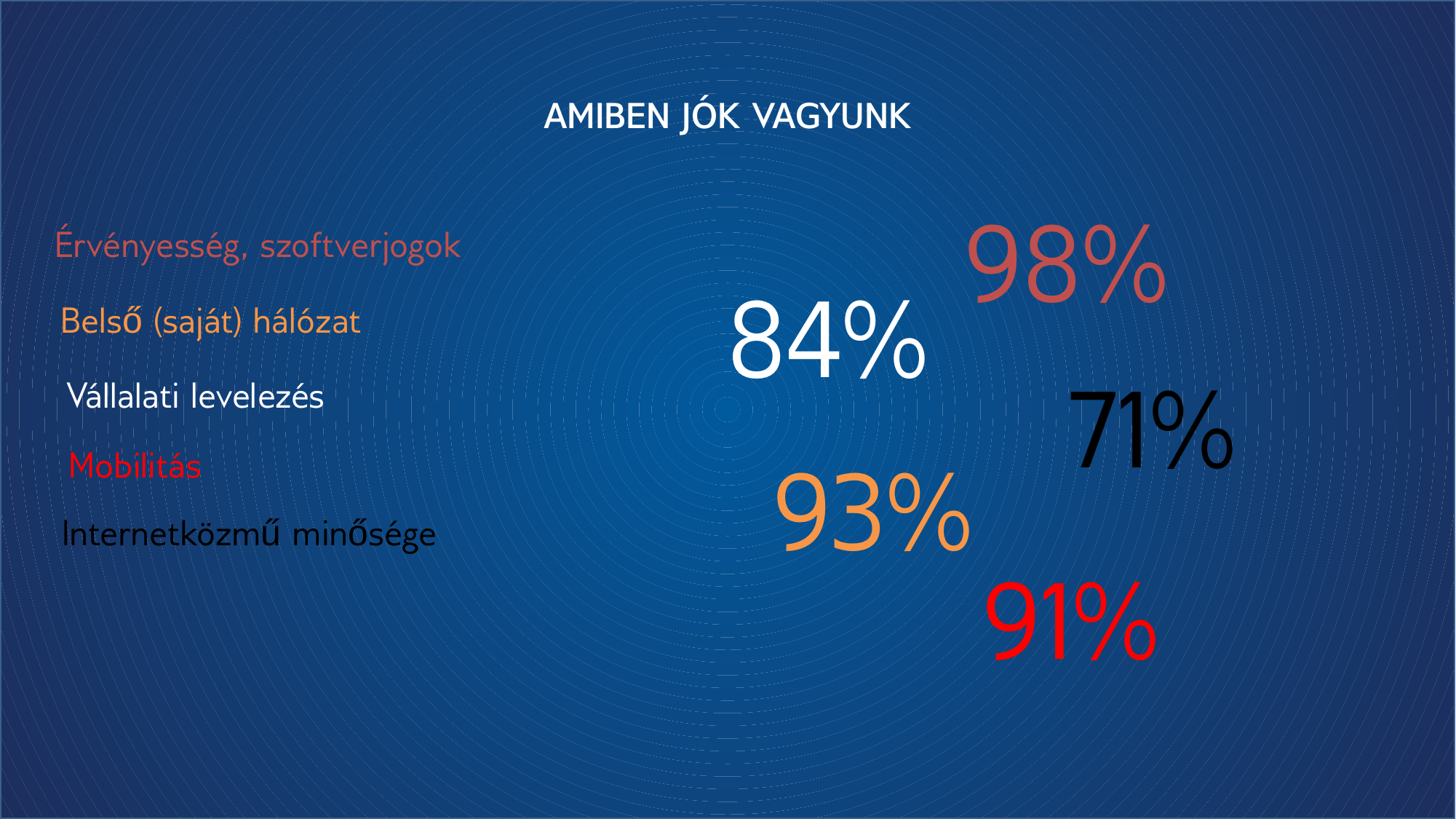

Amiben jók vagyunk
98%
Érvényesség, szoftverjogok
84%
Belső (saját) hálózat

71%
Vállalati levelezés
Mobilitás
93%
Internetközmű minősége
91%